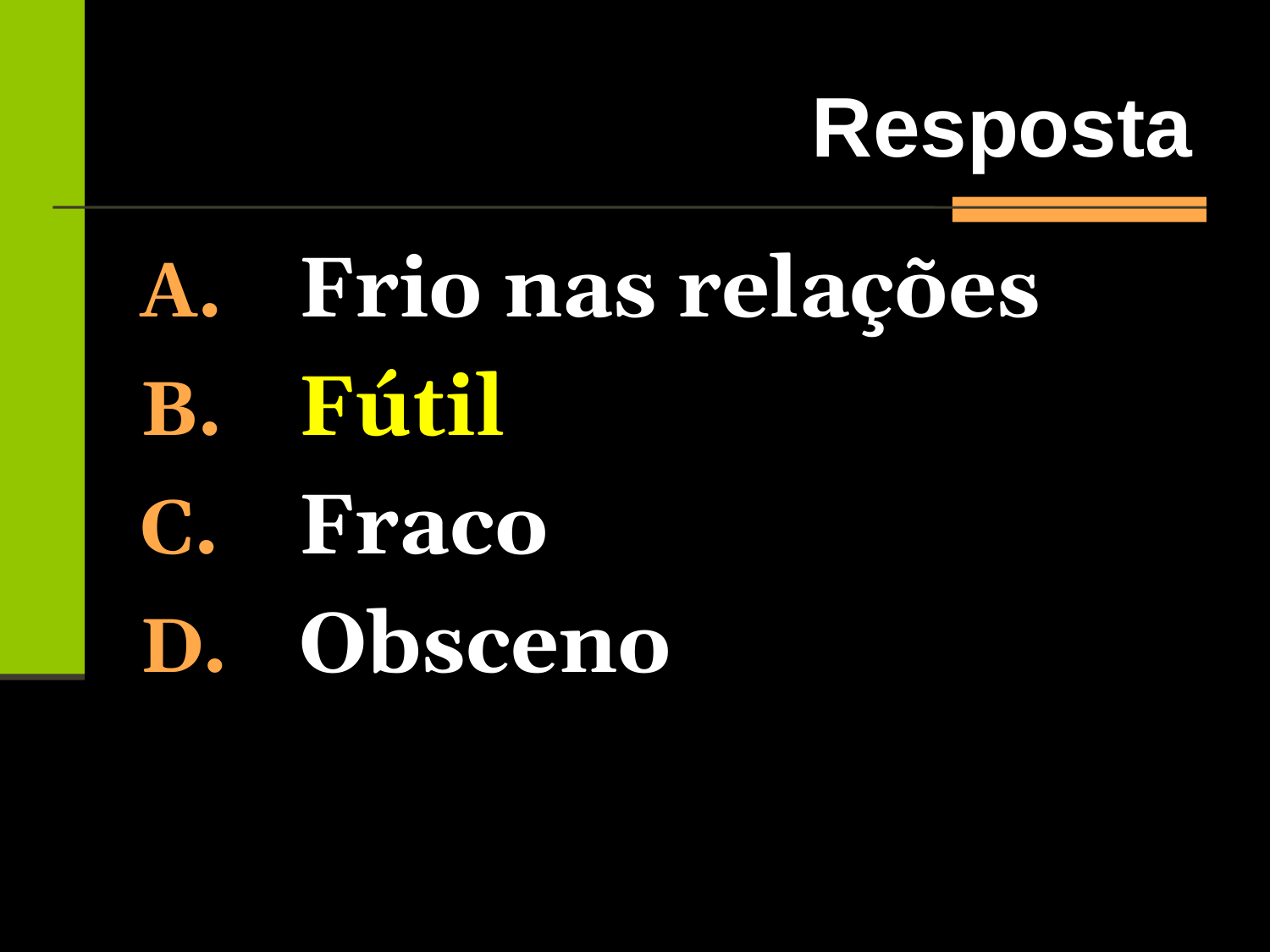

Resposta
Frio nas relações
Fútil
Fraco
Obsceno